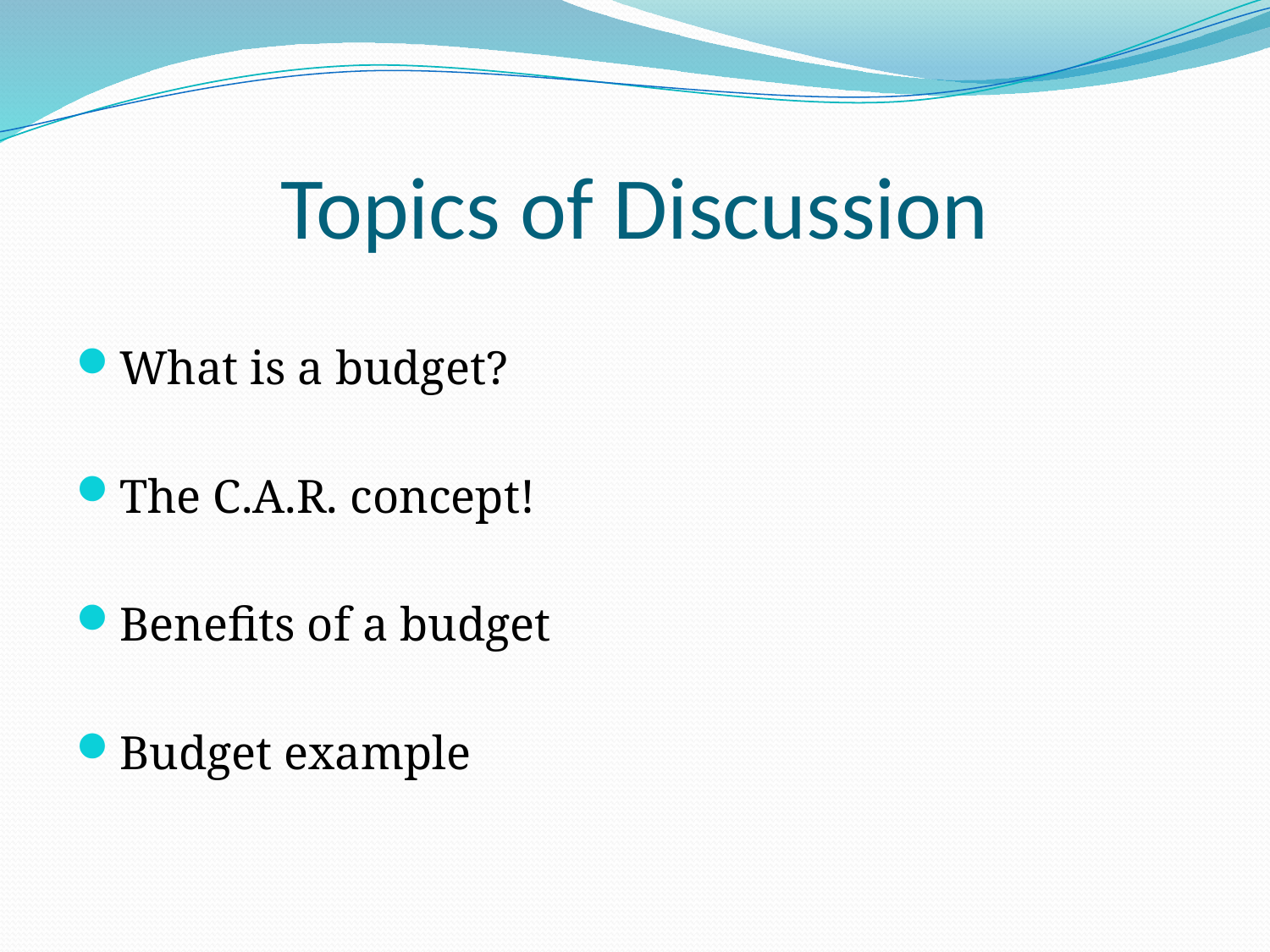

# Topics of Discussion

What is a budget?

The C.A.R. concept!

Benefits of a budget

Budget example